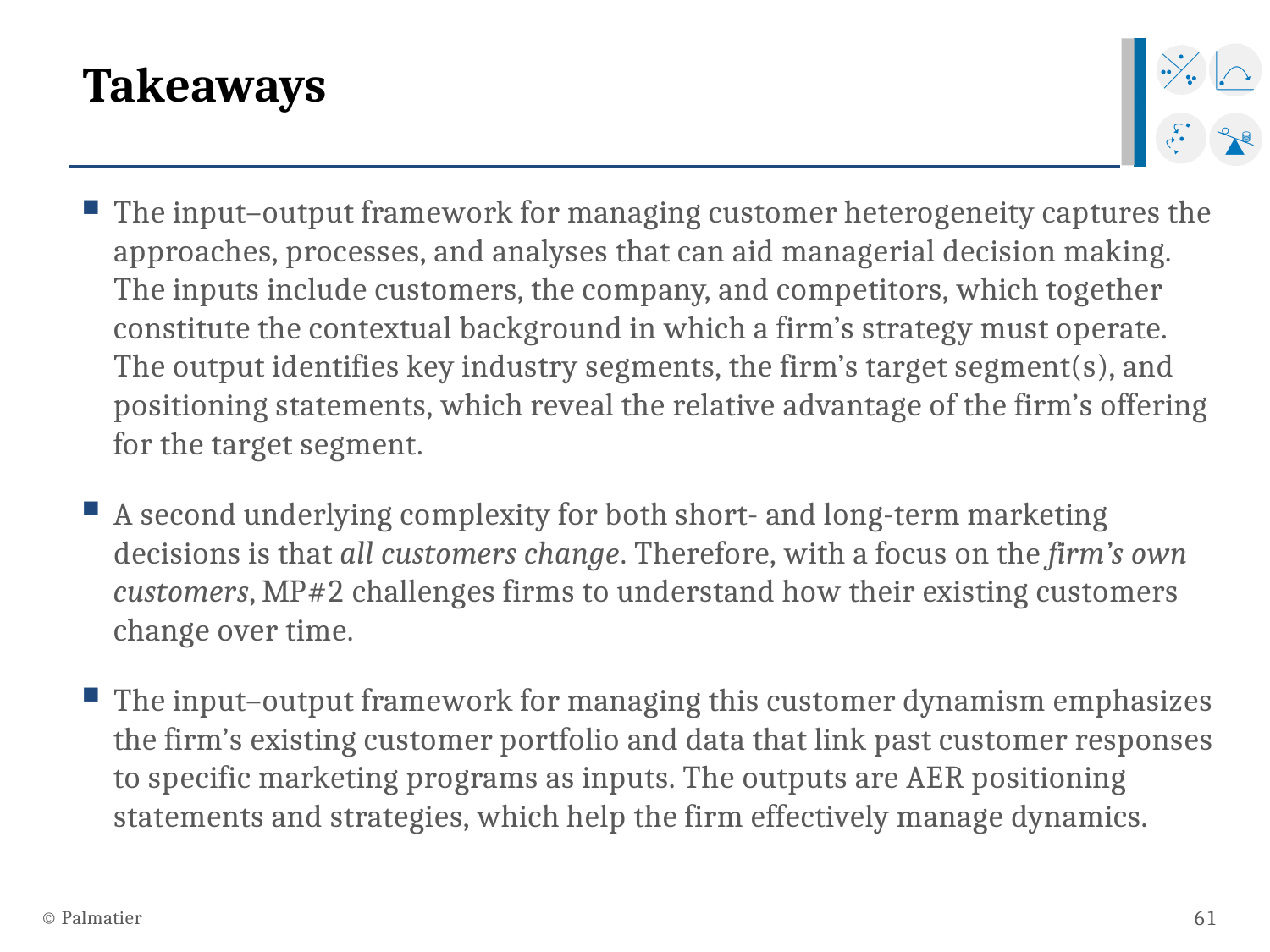

# Takeaways
The input–output framework for managing customer heterogeneity captures the approaches, processes, and analyses that can aid managerial decision making. The inputs include customers, the company, and competitors, which together constitute the contextual background in which a firm’s strategy must operate. The output identifies key industry segments, the firm’s target segment(s), and positioning statements, which reveal the relative advantage of the firm’s offering for the target segment.
A second underlying complexity for both short- and long-term marketing decisions is that all customers change. Therefore, with a focus on the firm’s own customers, MP#2 challenges firms to understand how their existing customers change over time.
The input–output framework for managing this customer dynamism emphasizes the firm’s existing customer portfolio and data that link past customer responses to specific marketing programs as inputs. The outputs are AER positioning statements and strategies, which help the firm effectively manage dynamics.
© Palmatier
61